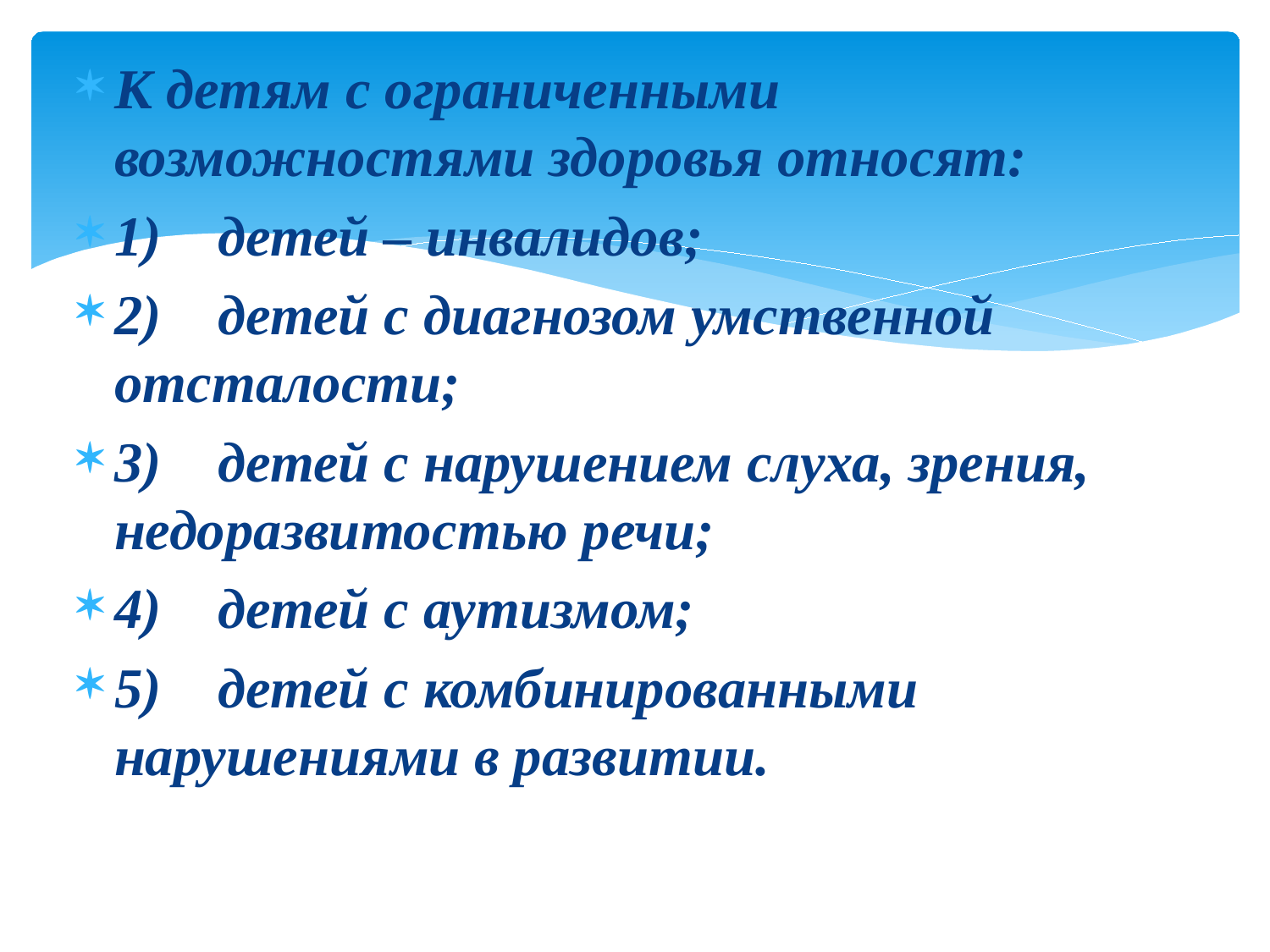

К детям с ограниченными возможностями здоровья относят:
1)    детей – инвалидов;
2)    детей с диагнозом умственной отсталости;
3)    детей с нарушением слуха, зрения, недоразвитостью речи;
4)    детей с аутизмом;
5)    детей с комбинированными нарушениями в развитии.